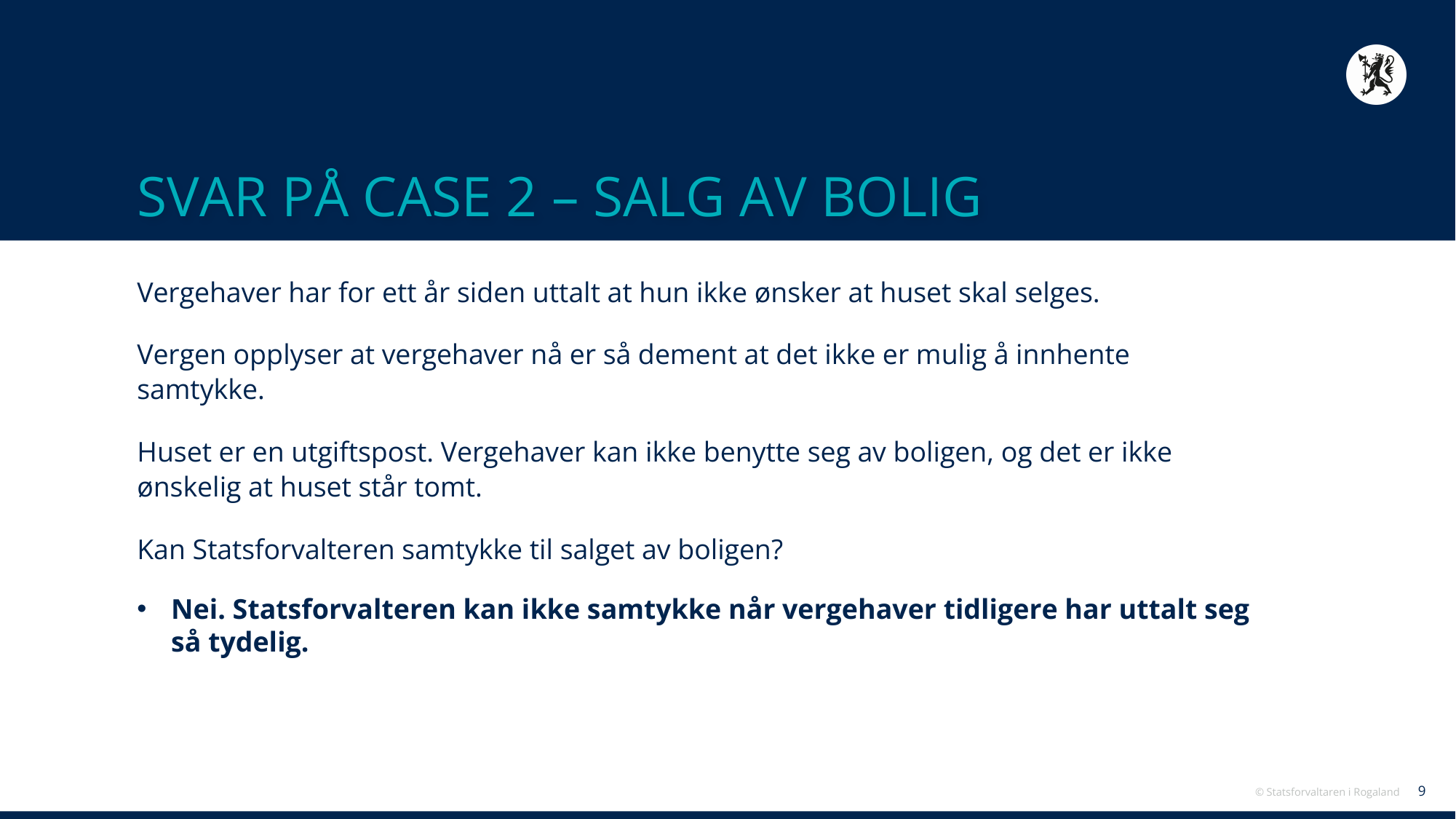

# SVAR PÅ CASE 2 – SALG AV BOLIG
Vergehaver har for ett år siden uttalt at hun ikke ønsker at huset skal selges.
Vergen opplyser at vergehaver nå er så dement at det ikke er mulig å innhente samtykke.
Huset er en utgiftspost. Vergehaver kan ikke benytte seg av boligen, og det er ikke ønskelig at huset står tomt.
Kan Statsforvalteren samtykke til salget av boligen?
Nei. Statsforvalteren kan ikke samtykke når vergehaver tidligere har uttalt seg så tydelig.